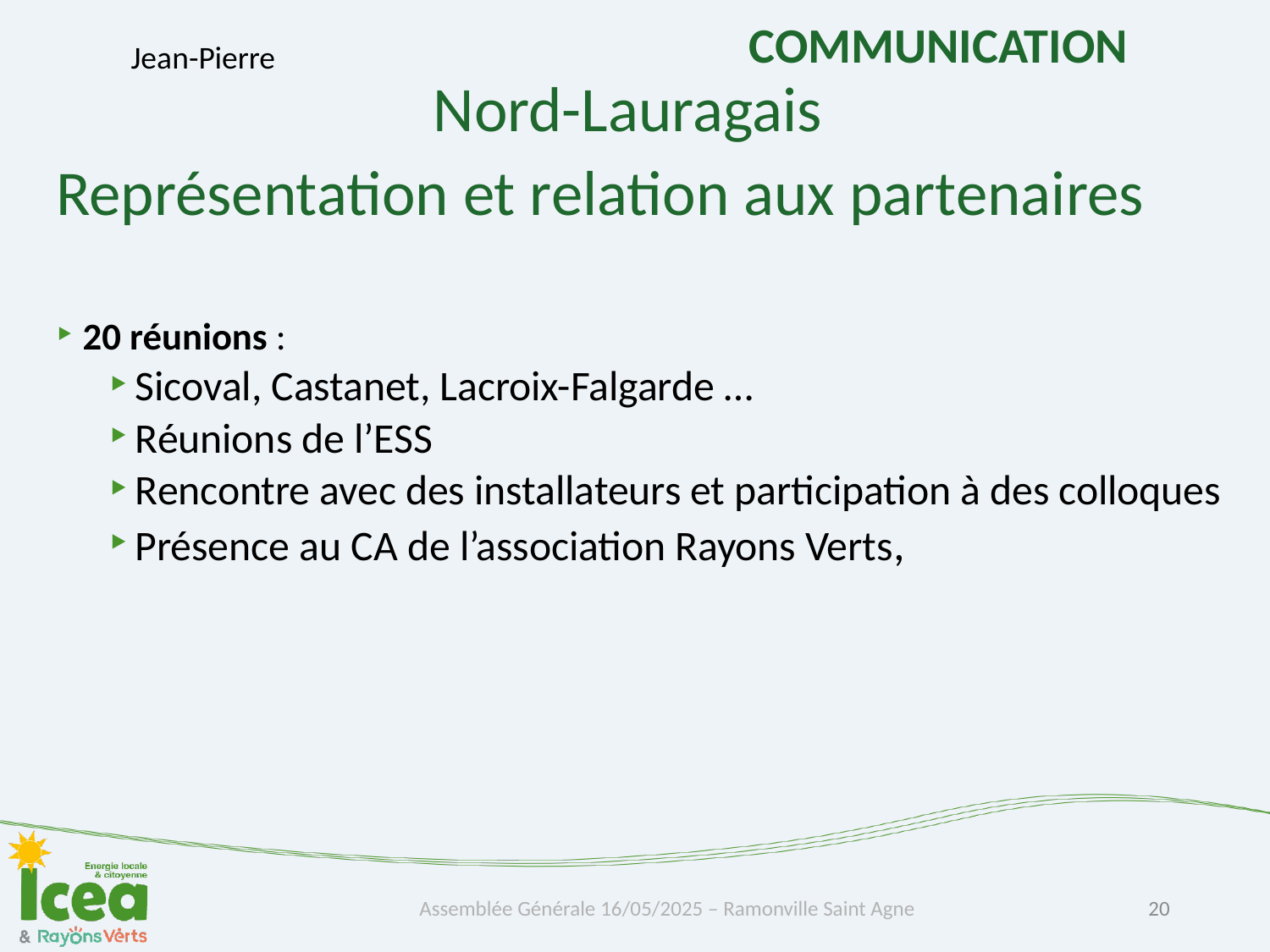

COMMUNICATION
Jean-Pierre
# Nord-Lauragais
Représentation et relation aux partenaires
20 réunions :
Sicoval, Castanet, Lacroix-Falgarde …
Réunions de l’ESS
Rencontre avec des installateurs et participation à des colloques
Présence au CA de l’association Rayons Verts,
Assemblée Générale 16/05/2025 – Ramonville Saint Agne
20